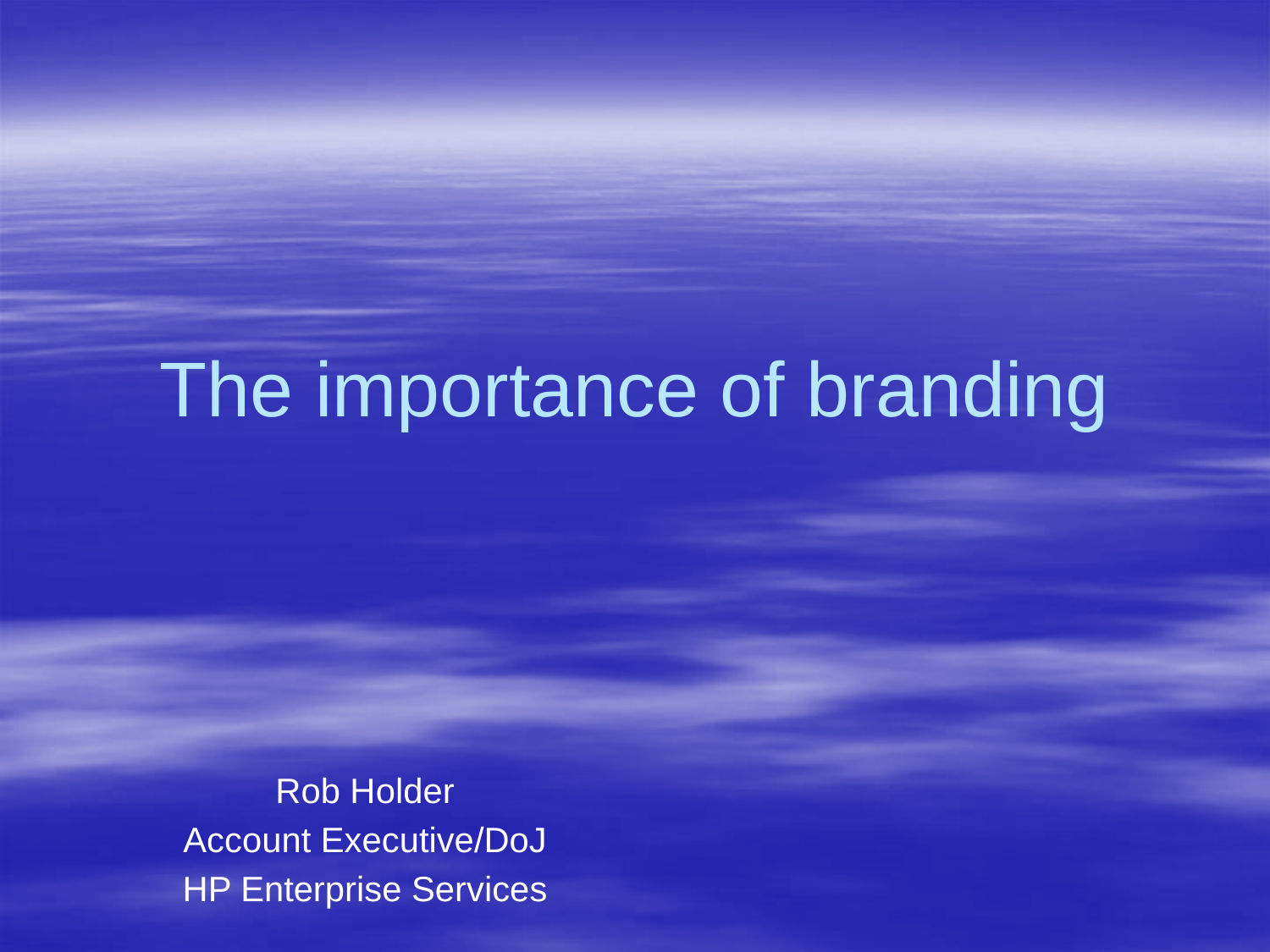

# The importance of branding
Rob Holder
Account Executive/DoJ
HP Enterprise Services